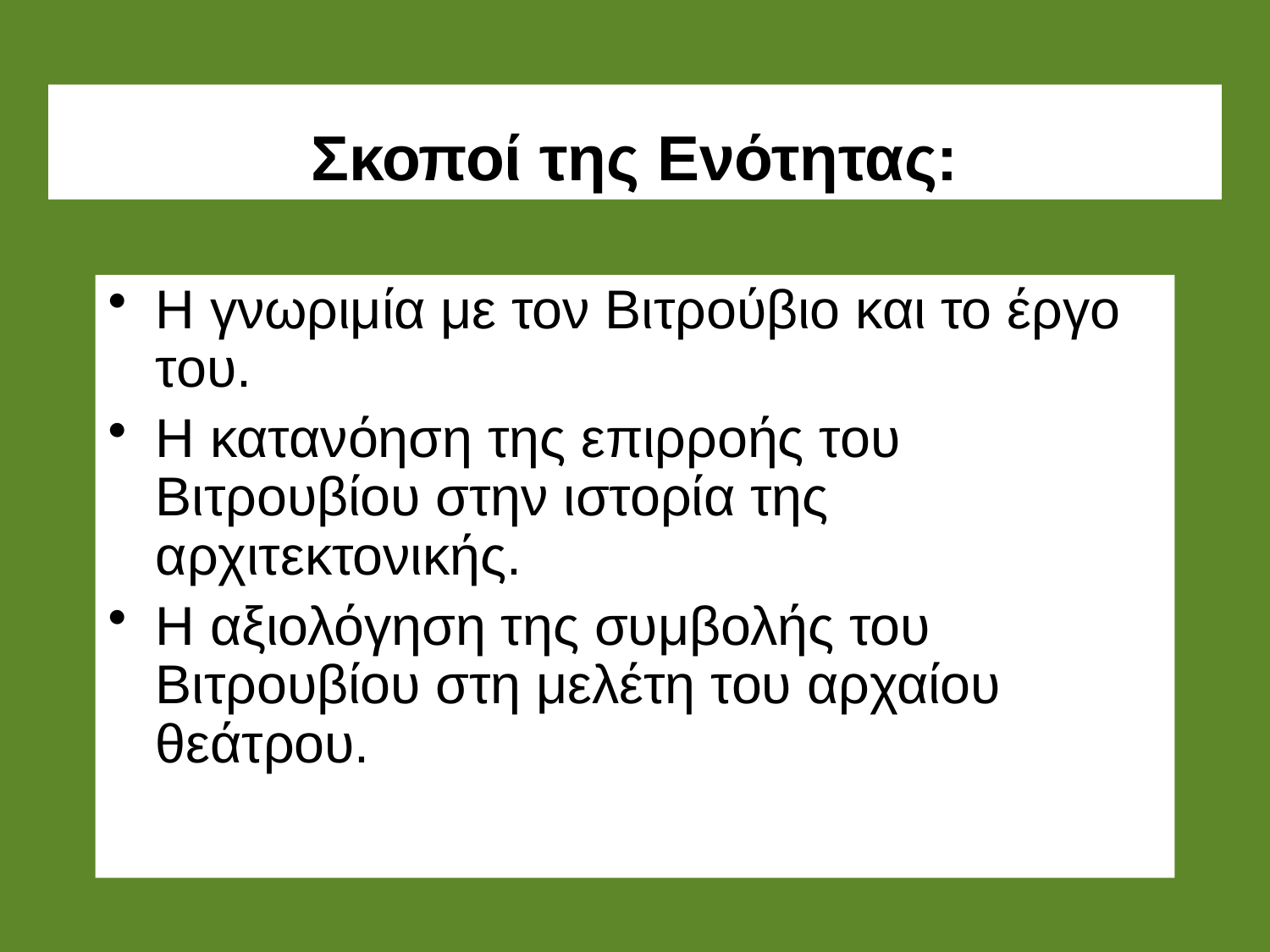

# Σκοποί της Ενότητας:
Η γνωριμία με τον Βιτρούβιο και το έργο του.
Η κατανόηση της επιρροής του Βιτρουβίου στην ιστορία της αρχιτεκτονικής.
Η αξιολόγηση της συμβολής του Βιτρουβίου στη μελέτη του αρχαίου θεάτρου.